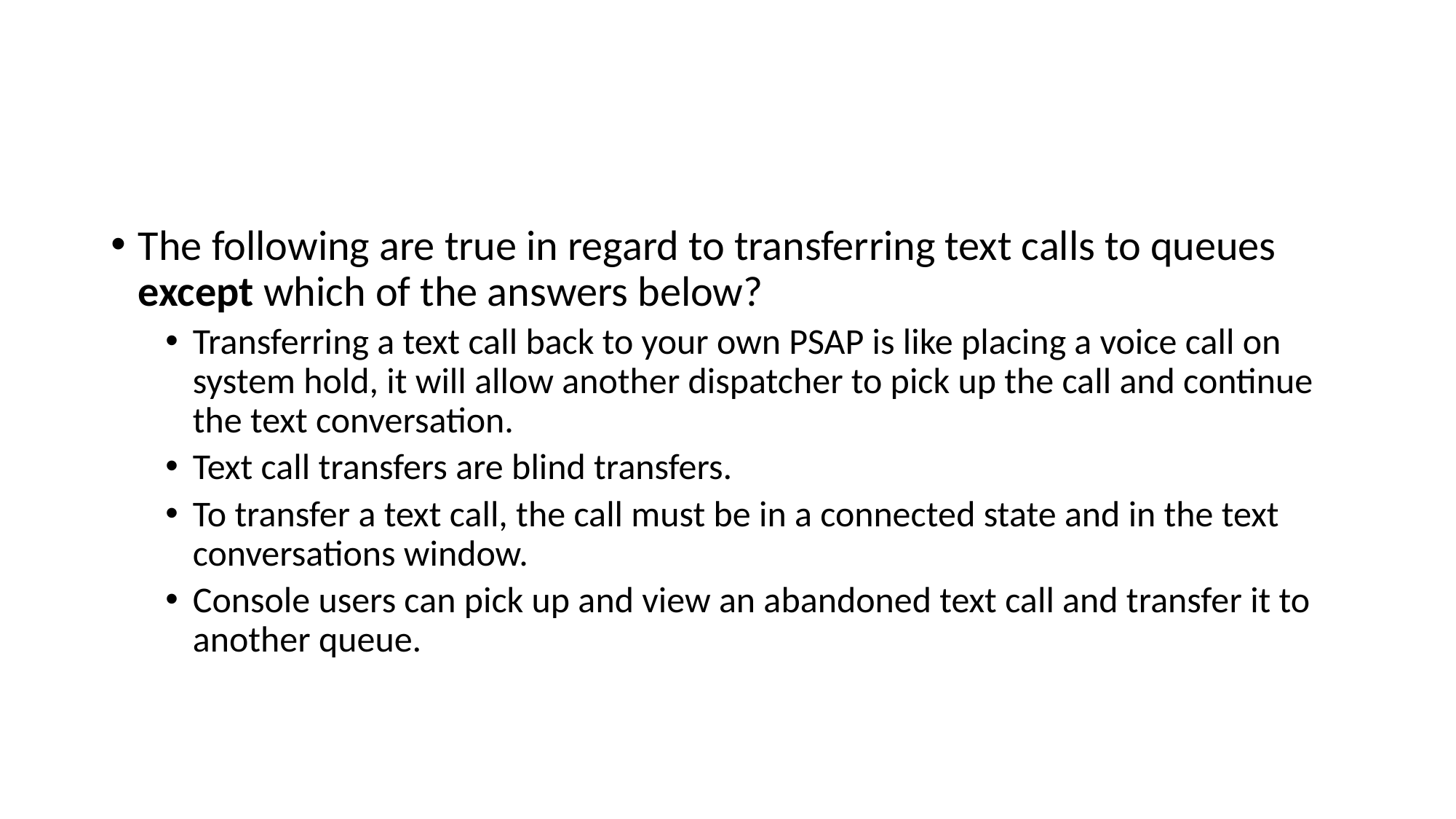

#
The following are true in regard to transferring text calls to queues except which of the answers below?
Transferring a text call back to your own PSAP is like placing a voice call on system hold, it will allow another dispatcher to pick up the call and continue the text conversation.
Text call transfers are blind transfers.
To transfer a text call, the call must be in a connected state and in the text conversations window.
Console users can pick up and view an abandoned text call and transfer it to another queue.